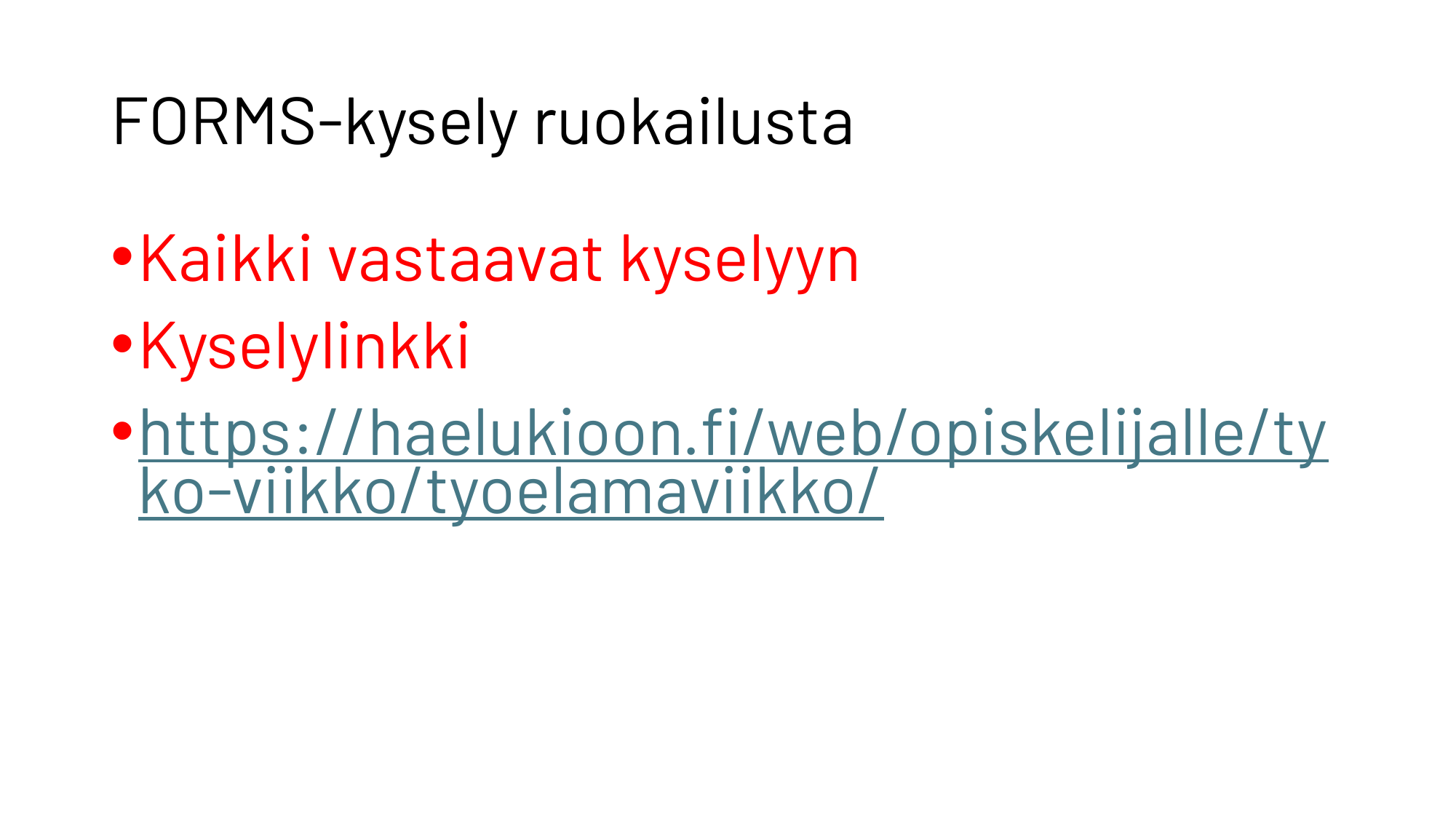

# FORMS-kysely ruokailusta
Kaikki vastaavat kyselyyn
Kyselylinkki
https://haelukioon.fi/web/opiskelijalle/tyko-viikko/tyoelamaviikko/